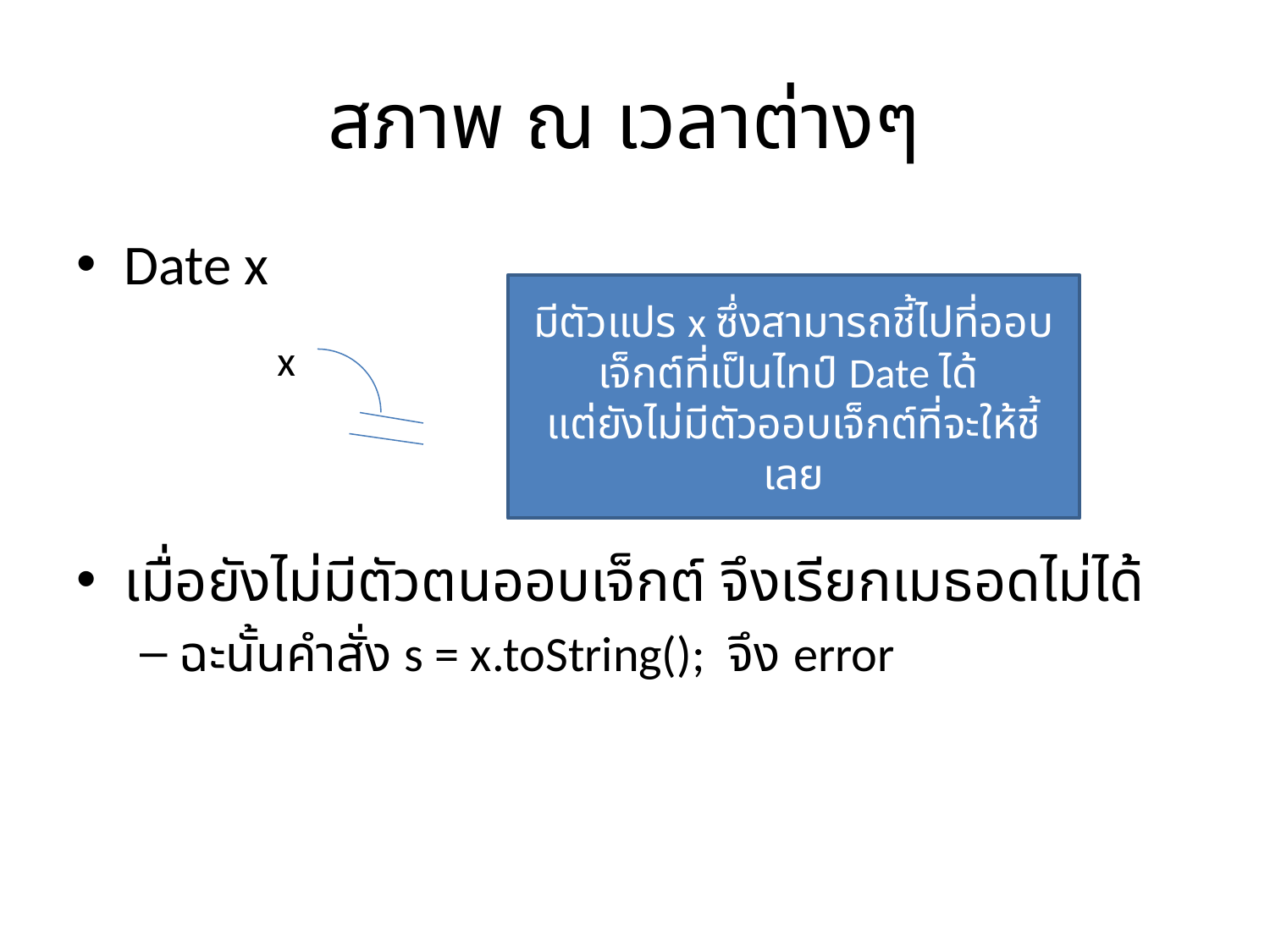

# สภาพ ณ เวลาต่างๆ
Date x

เมื่อยังไม่มีตัวตนออบเจ็กต์ จึงเรียกเมธอดไม่ได้
ฉะนั้นคำสั่ง s = x.toString();  จึง error
มีตัวแปร x ซึ่งสามารถชี้ไปที่ออบเจ็กต์ที่เป็นไทป์ Date ได้
แต่ยังไม่มีตัวออบเจ็กต์ที่จะให้ชี้เลย
x